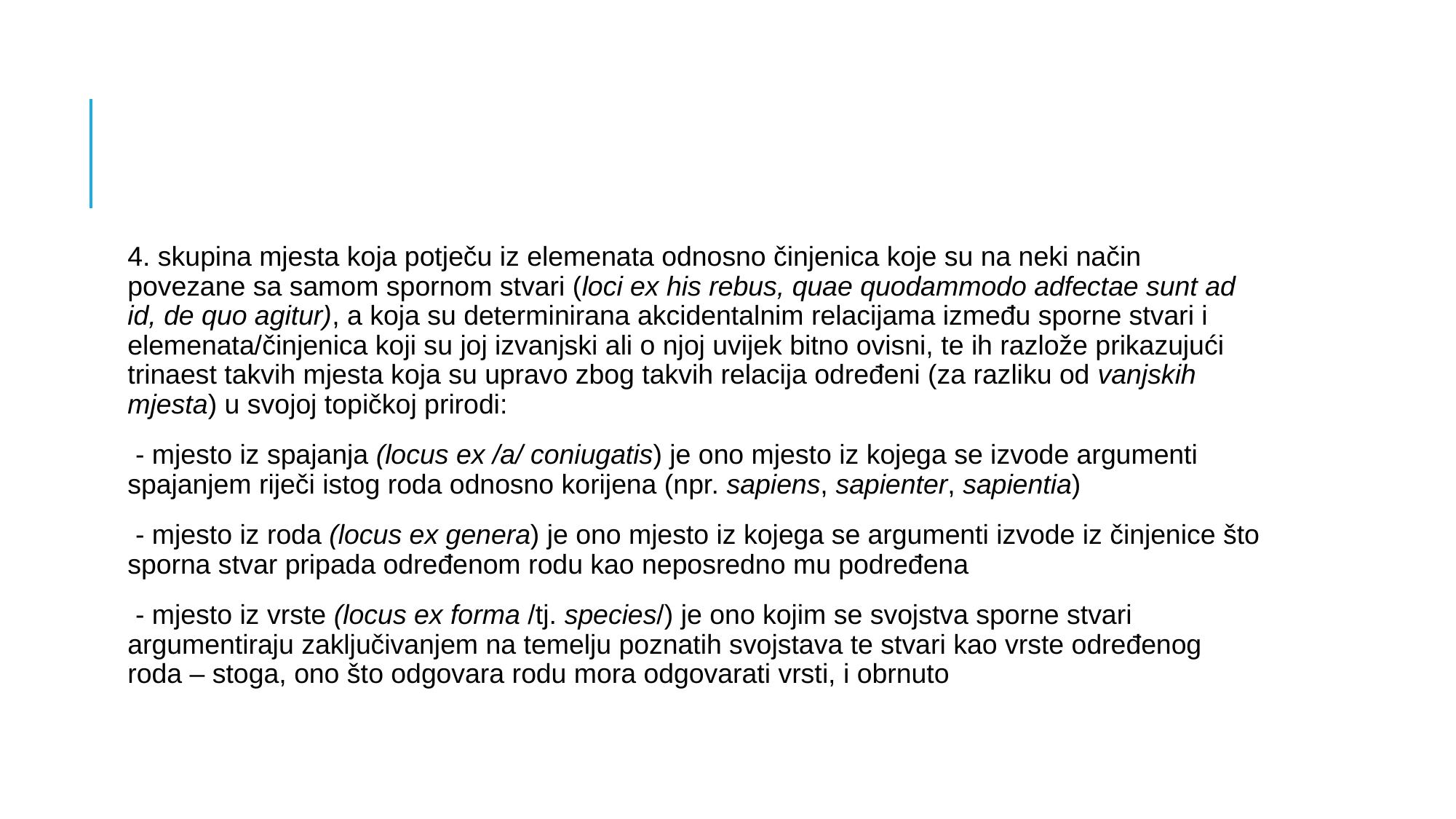

#
4. skupina mjesta koja potječu iz elemenata odnosno činjenica koje su na neki način povezane sa samom spornom stvari (loci ex his rebus, quae quodammodo adfectae sunt ad id, de quo agitur), a koja su determinirana akcidentalnim relacijama između sporne stvari i elemenata/činjenica koji su joj izvanjski ali o njoj uvijek bitno ovisni, te ih razlože prikazujući trinaest takvih mjesta koja su upravo zbog takvih relacija određeni (za razliku od vanjskih mjesta) u svojoj topičkoj prirodi:
 - mjesto iz spajanja (locus ex /a/ coniugatis) je ono mjesto iz kojega se izvode argumenti spajanjem riječi istog roda odnosno korijena (npr. sapiens, sapienter, sapientia)
 - mjesto iz roda (locus ex genera) je ono mjesto iz kojega se argumenti izvode iz činjenice što sporna stvar pripada određenom rodu kao neposredno mu podređena
 - mjesto iz vrste (locus ex forma /tj. species/) je ono kojim se svojstva sporne stvari argumentiraju zaključivanjem na temelju poznatih svojstava te stvari kao vrste određenog roda – stoga, ono što odgovara rodu mora odgovarati vrsti, i obrnuto